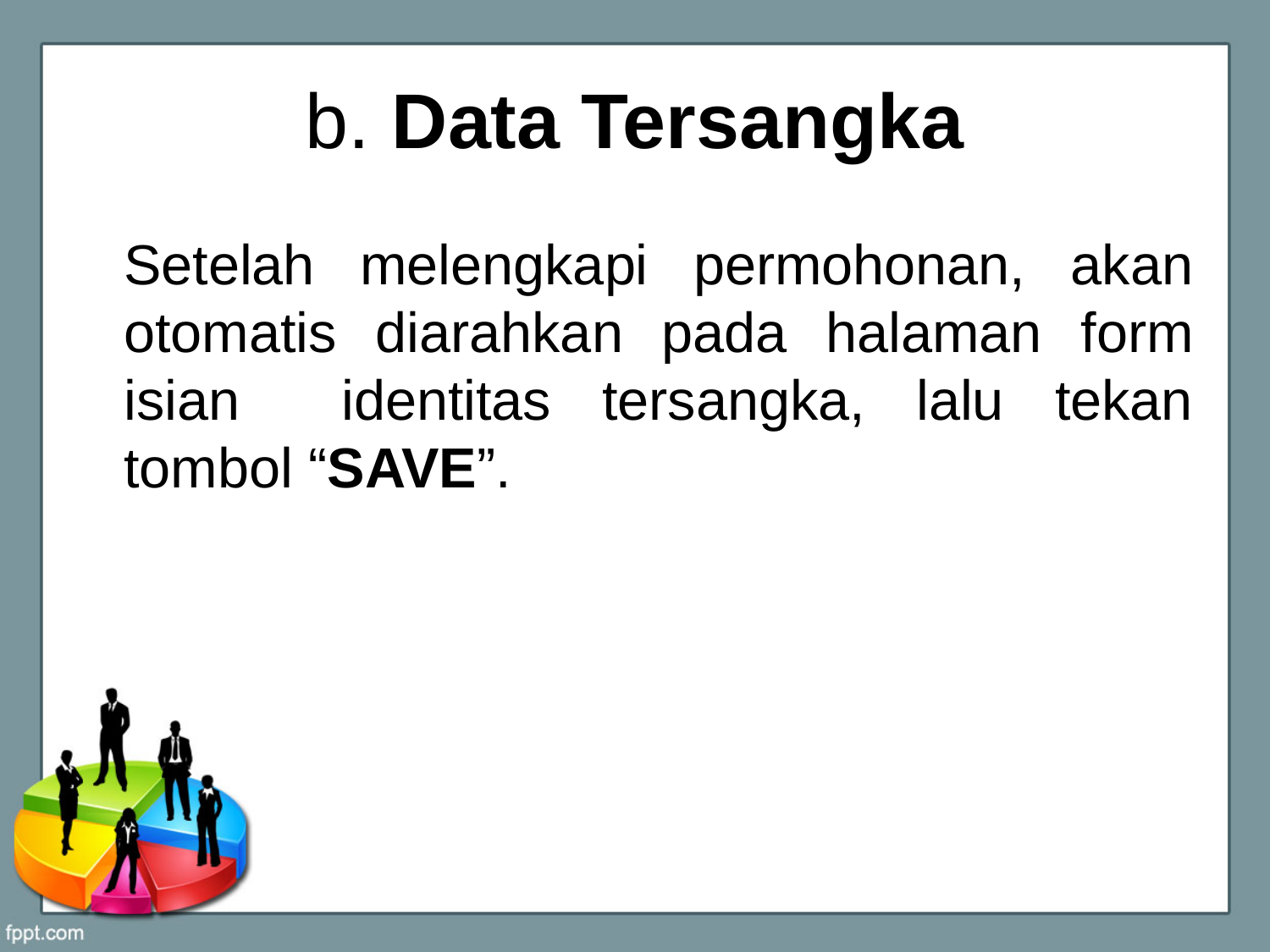

# b. Data Tersangka
	Setelah melengkapi permohonan, akan otomatis diarahkan pada halaman form isian  identitas tersangka, lalu tekan tombol “SAVE”.